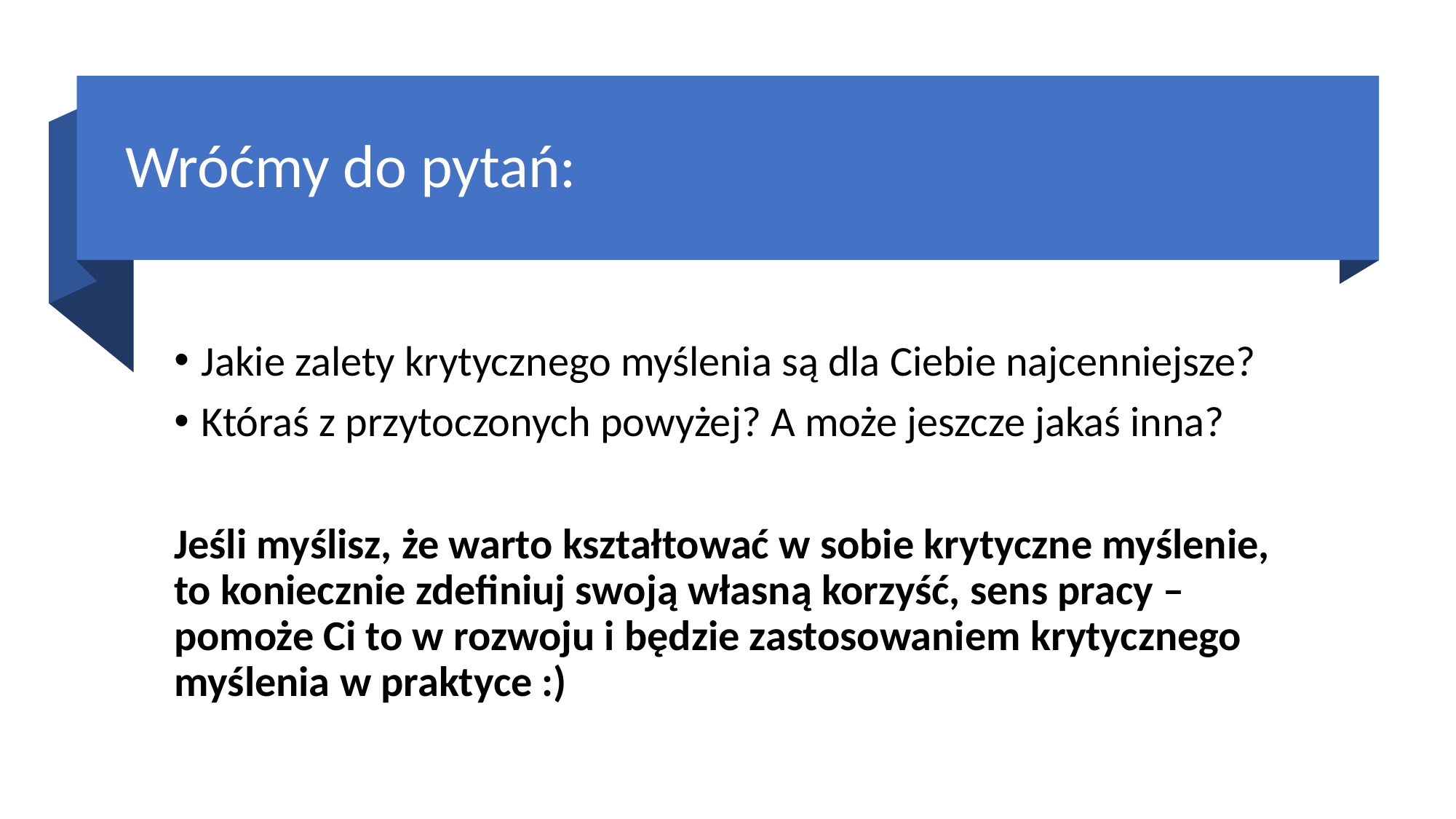

# Wróćmy do pytań:

Jakie zalety krytycznego myślenia są dla Ciebie najcenniejsze?
Któraś z przytoczonych powyżej? A może jeszcze jakaś inna?

Jeśli myślisz, że warto kształtować w sobie krytyczne myślenie, to koniecznie zdefiniuj swoją własną korzyść, sens pracy – pomoże Ci to w rozwoju i będzie zastosowaniem krytycznego myślenia w praktyce :)